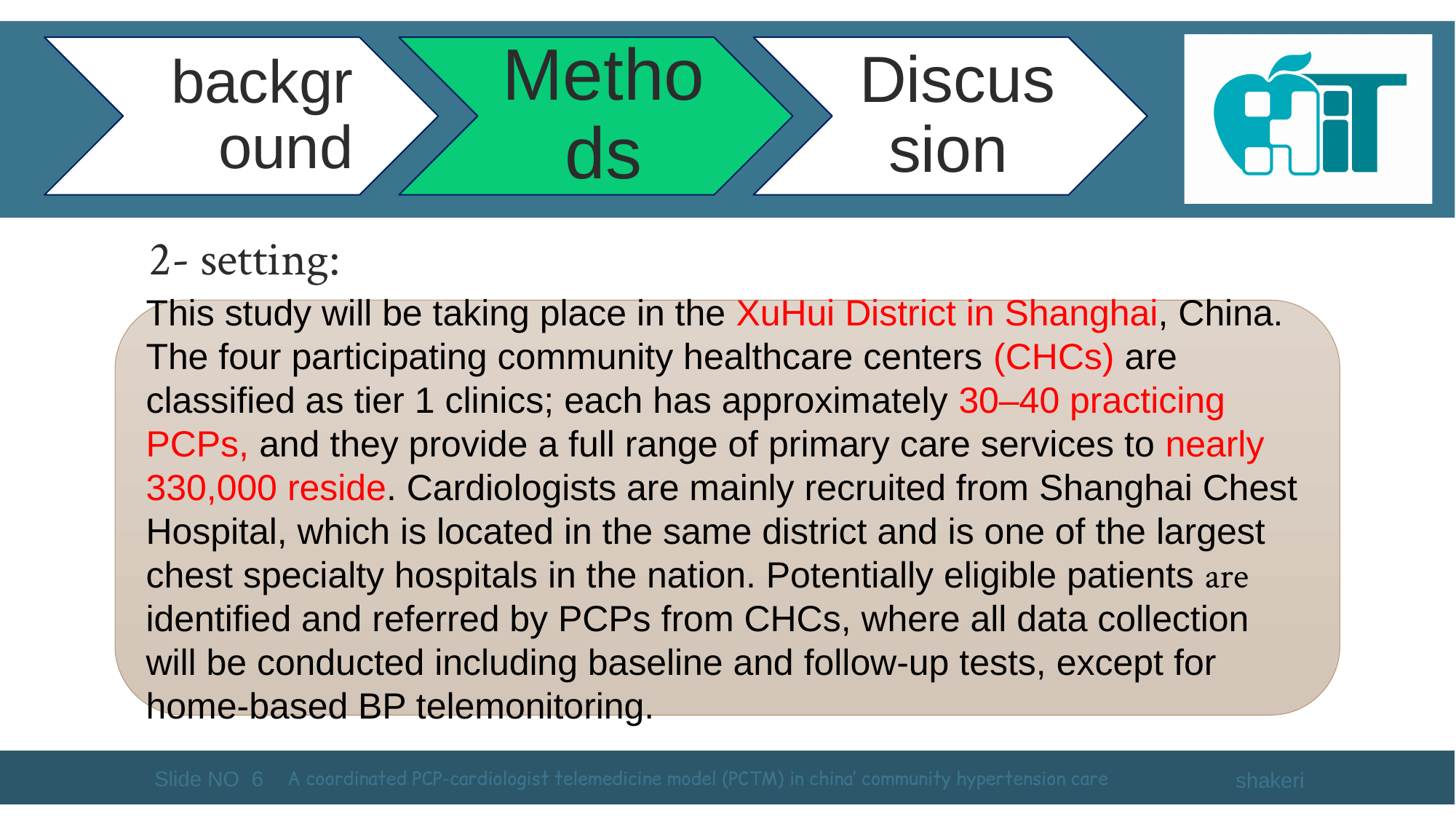

background
Methods
Discussion
#
2- setting:
This study will be taking place in the XuHui District in Shanghai, China. The four participating community healthcare centers (CHCs) are classified as tier 1 clinics; each has approximately 30–40 practicing PCPs, and they provide a full range of primary care services to nearly 330,000 reside. Cardiologists are mainly recruited from Shanghai Chest Hospital, which is located in the same district and is one of the largest chest specialty hospitals in the nation. Potentially eligible patients are identified and referred by PCPs from CHCs, where all data collection will be conducted including baseline and follow-up tests, except for home-based BP telemonitoring.
Slide NO  6
A coordinated PCP-cardiologist telemedicine model (PCTM) in china’ community hypertension care
shakeri